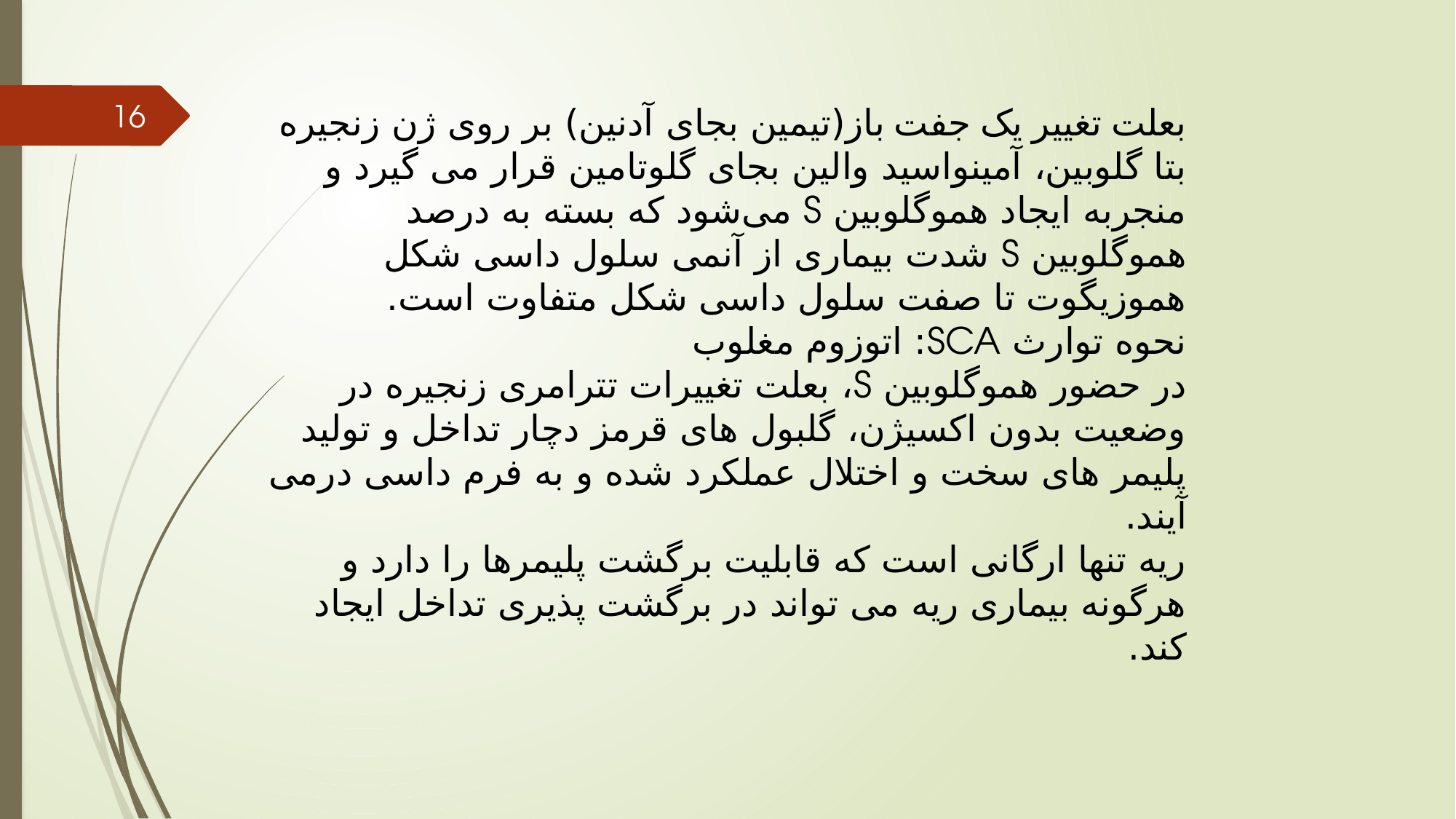

16
بعلت تغییر یک جفت باز(تیمین بجای آدنین) بر روی ژن زنجیره بتا گلوبین، آمینواسید والین بجای گلوتامین قرار می گیرد و منجربه ایجاد هموگلوبین S می‌شود که بسته به درصد هموگلوبین S شدت بیماری از آنمی سلول داسی شکل هموزیگوت تا صفت سلول داسی شکل متفاوت است.
نحوه توارث SCA: اتوزوم مغلوب
در حضور هموگلوبین S، بعلت تغییرات تترامری زنجیره در وضعیت بدون اکسیژن، گلبول های قرمز دچار تداخل و تولید پلیمر های سخت و اختلال عملکرد شده و به فرم داسی درمی آیند.
ریه تنها ارگانی است که قابلیت برگشت پلیمرها را دارد و هرگونه بیماری ریه می تواند در برگشت پذیری تداخل ایجاد کند.